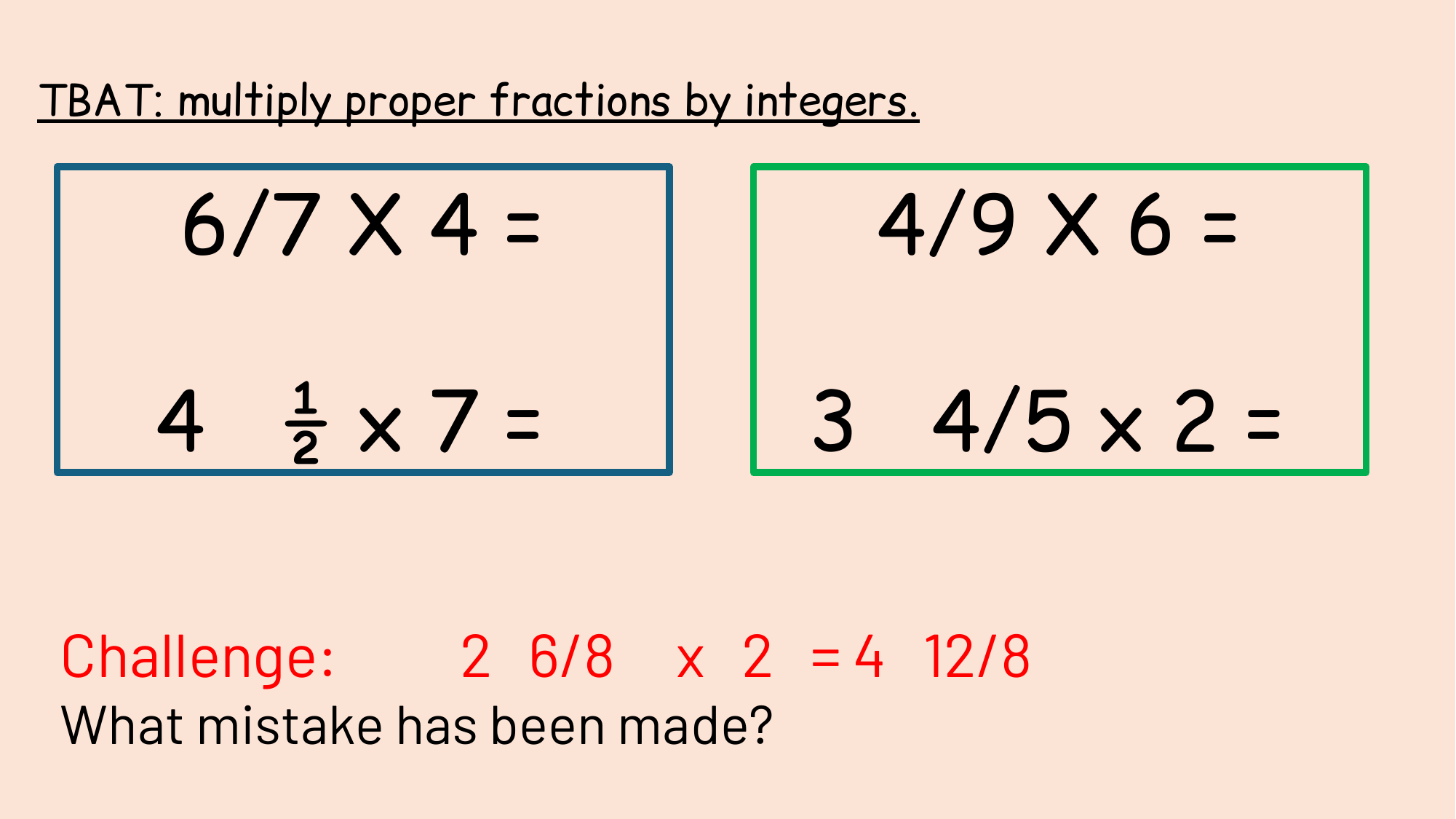

TBAT: multiply proper fractions by integers.
4/9 X 6 =

3   4/5 x 2 =
6/7 X 4 =

4   ½ x 7 =
Challenge:          2   6/8     x   2   = 4   12/8
What mistake has been made?